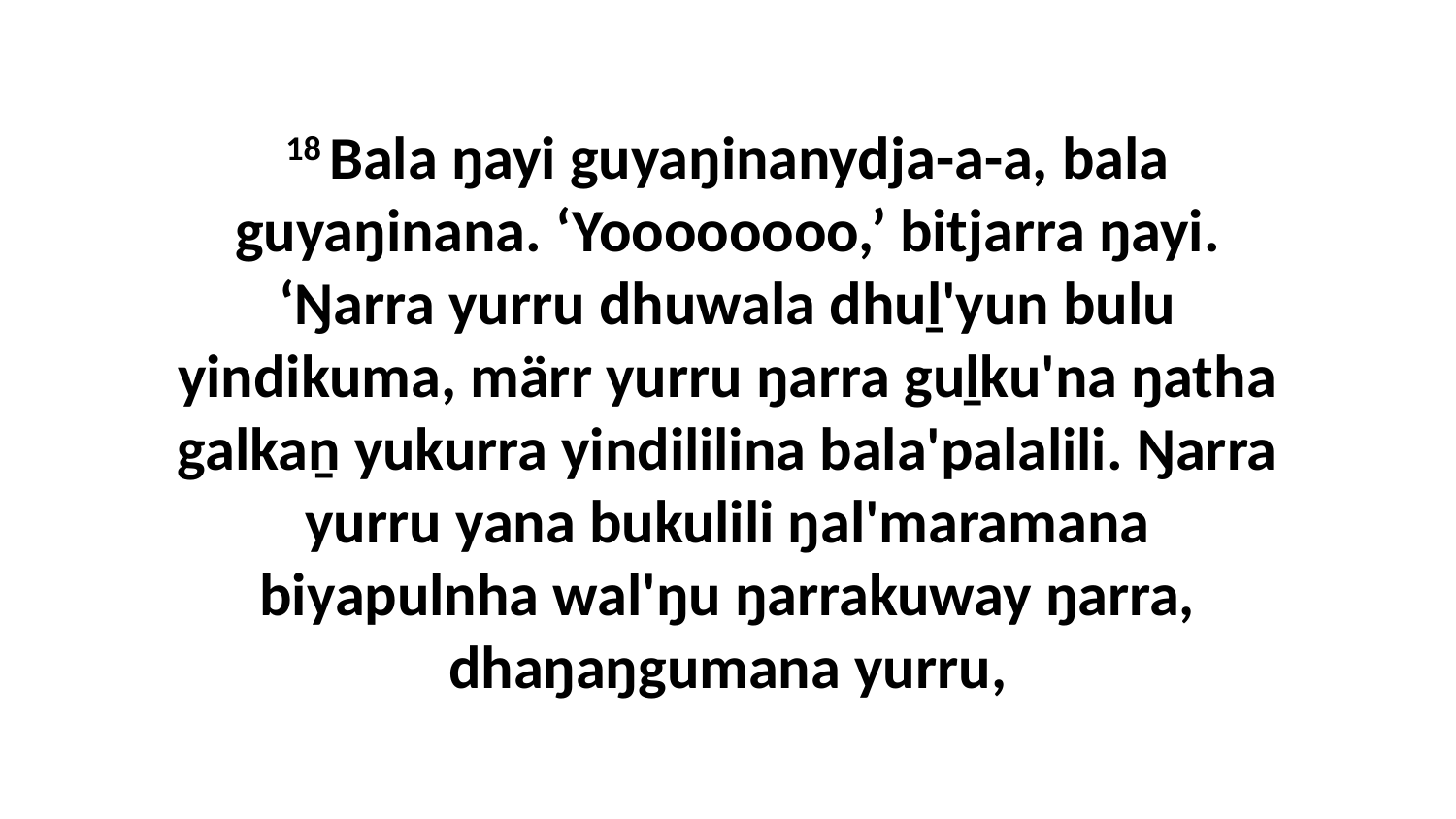

18 Bala ŋayi guyaŋinanydja-a-a, bala guyaŋinana. ‘Yoooooooo,’ bitjarra ŋayi. ‘Ŋarra yurru dhuwala dhuḻ'yun bulu yindikuma, märr yurru ŋarra guḻku'na ŋatha galkaṉ yukurra yindililina bala'palalili. Ŋarra yurru yana bukulili ŋal'maramana biyapulnha wal'ŋu ŋarrakuway ŋarra, dhaŋaŋgumana yurru,